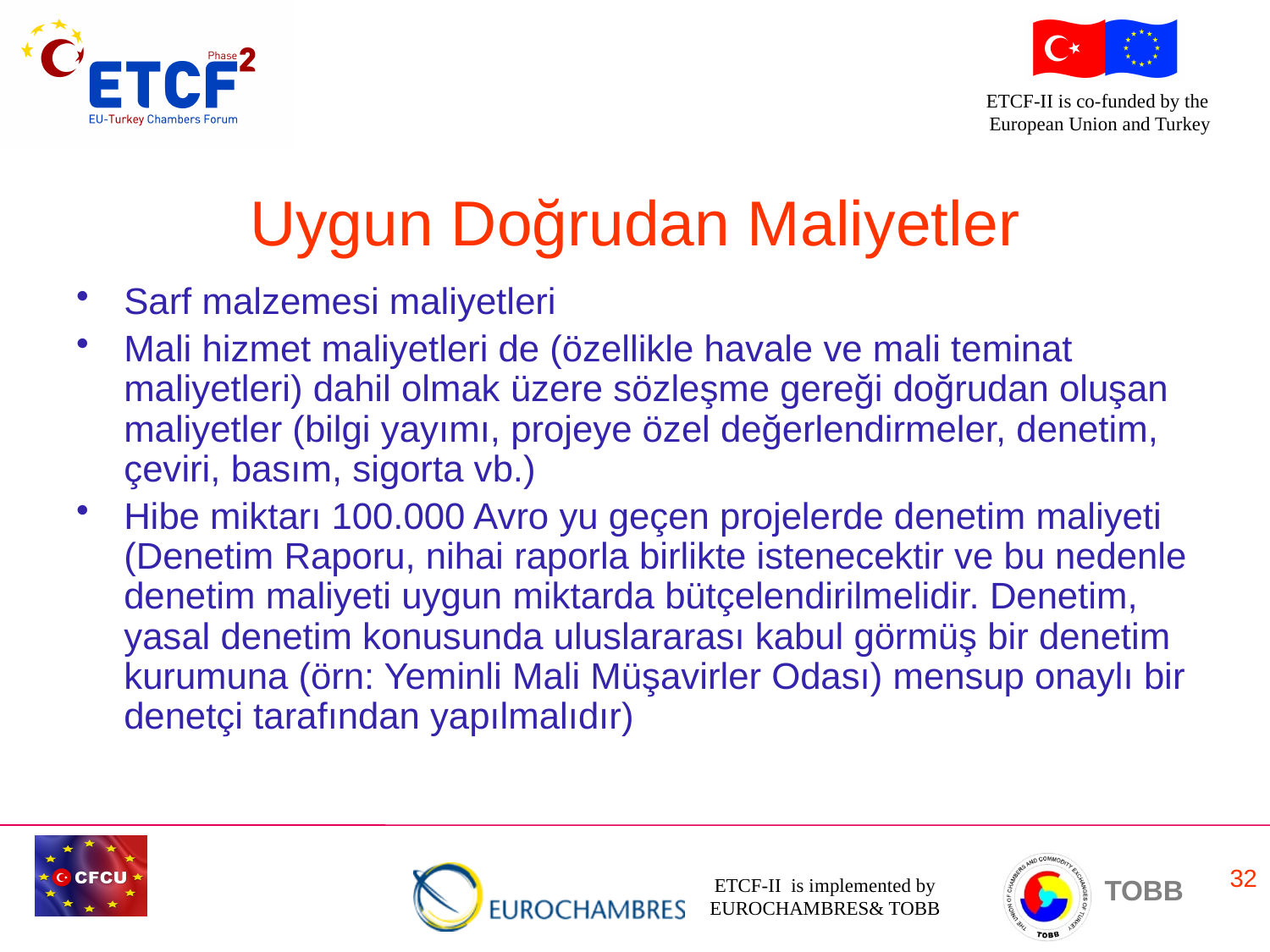

# Uygun Doğrudan Maliyetler
Sarf malzemesi maliyetleri
Mali hizmet maliyetleri de (özellikle havale ve mali teminat maliyetleri) dahil olmak üzere sözleşme gereği doğrudan oluşan maliyetler (bilgi yayımı, projeye özel değerlendirmeler, denetim, çeviri, basım, sigorta vb.)
Hibe miktarı 100.000 Avro yu geçen projelerde denetim maliyeti (Denetim Raporu, nihai raporla birlikte istenecektir ve bu nedenle denetim maliyeti uygun miktarda bütçelendirilmelidir. Denetim, yasal denetim konusunda uluslararası kabul görmüş bir denetim kurumuna (örn: Yeminli Mali Müşavirler Odası) mensup onaylı bir denetçi tarafından yapılmalıdır)

32